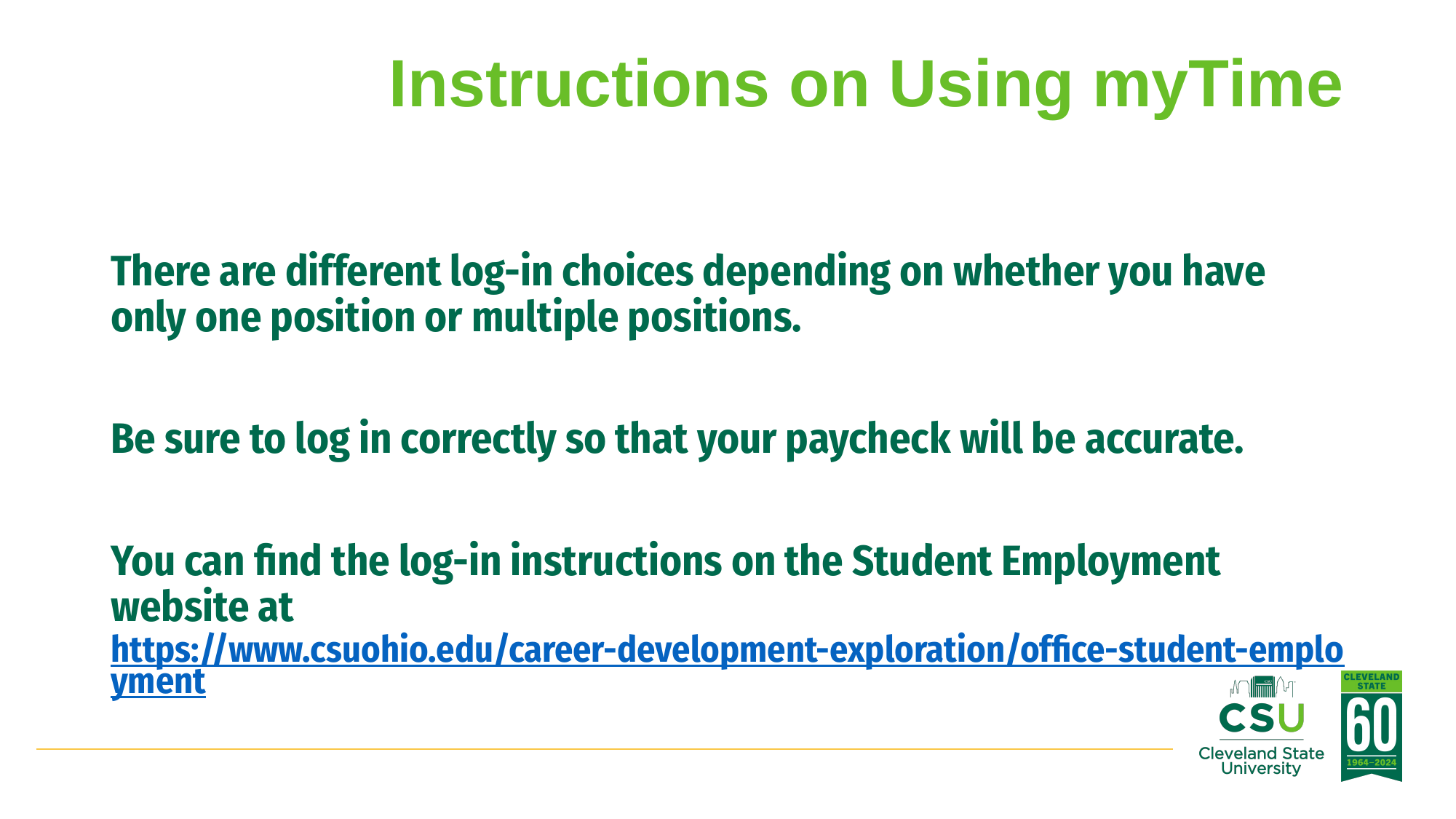

# Instructions on Using myTime
There are different log-in choices depending on whether you have only one position or multiple positions.

Be sure to log in correctly so that your paycheck will be accurate.

You can find the log-in instructions on the Student Employment website at https://www.csuohio.edu/career-development-exploration/office-student-employment